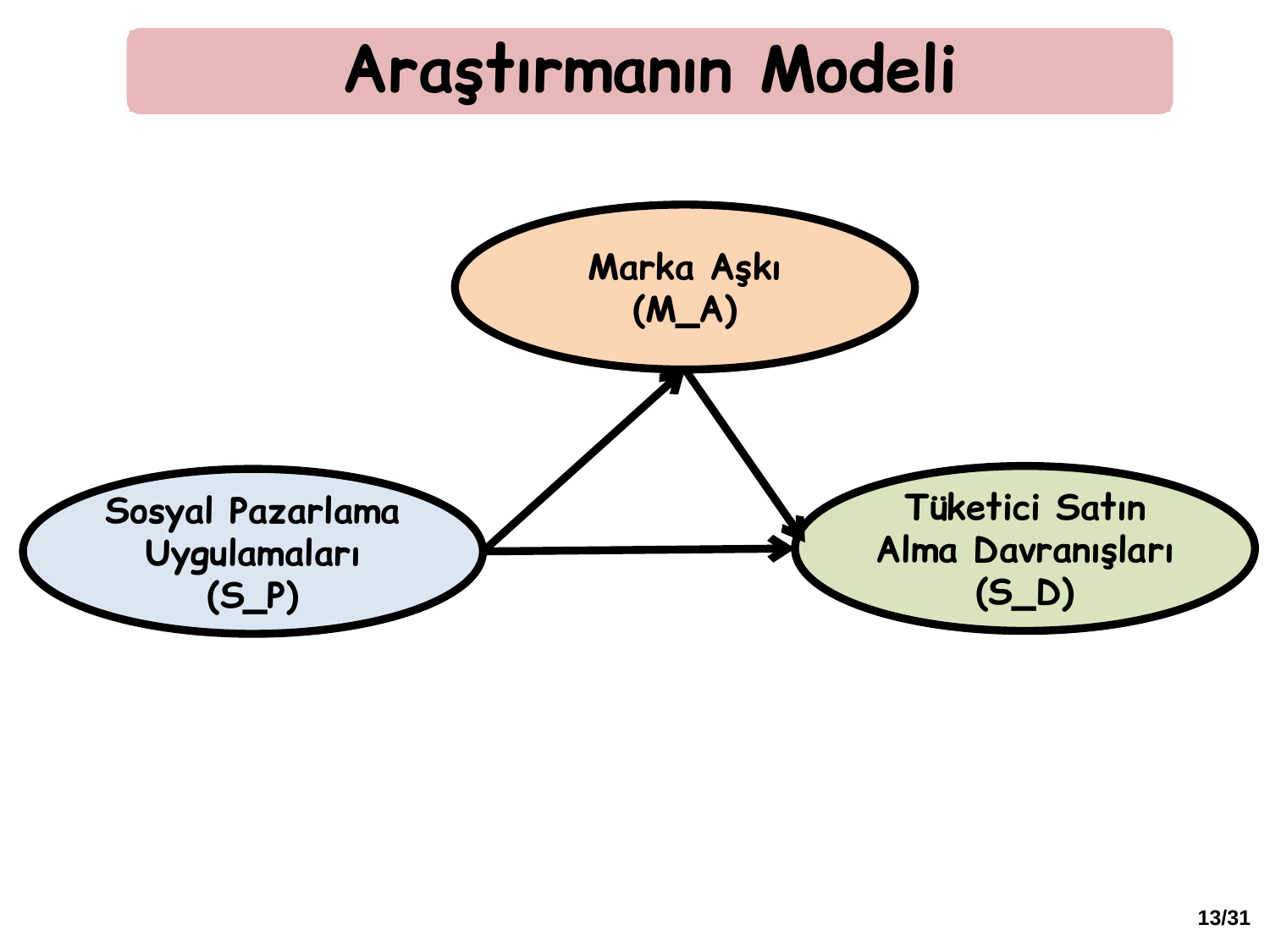

Araştırmanın Modeli

Marka Aşkı (M_A)
Tüketici Satın Alma Davranışları (S_D)
Sosyal Pazarlama Uygulamaları (S_P)